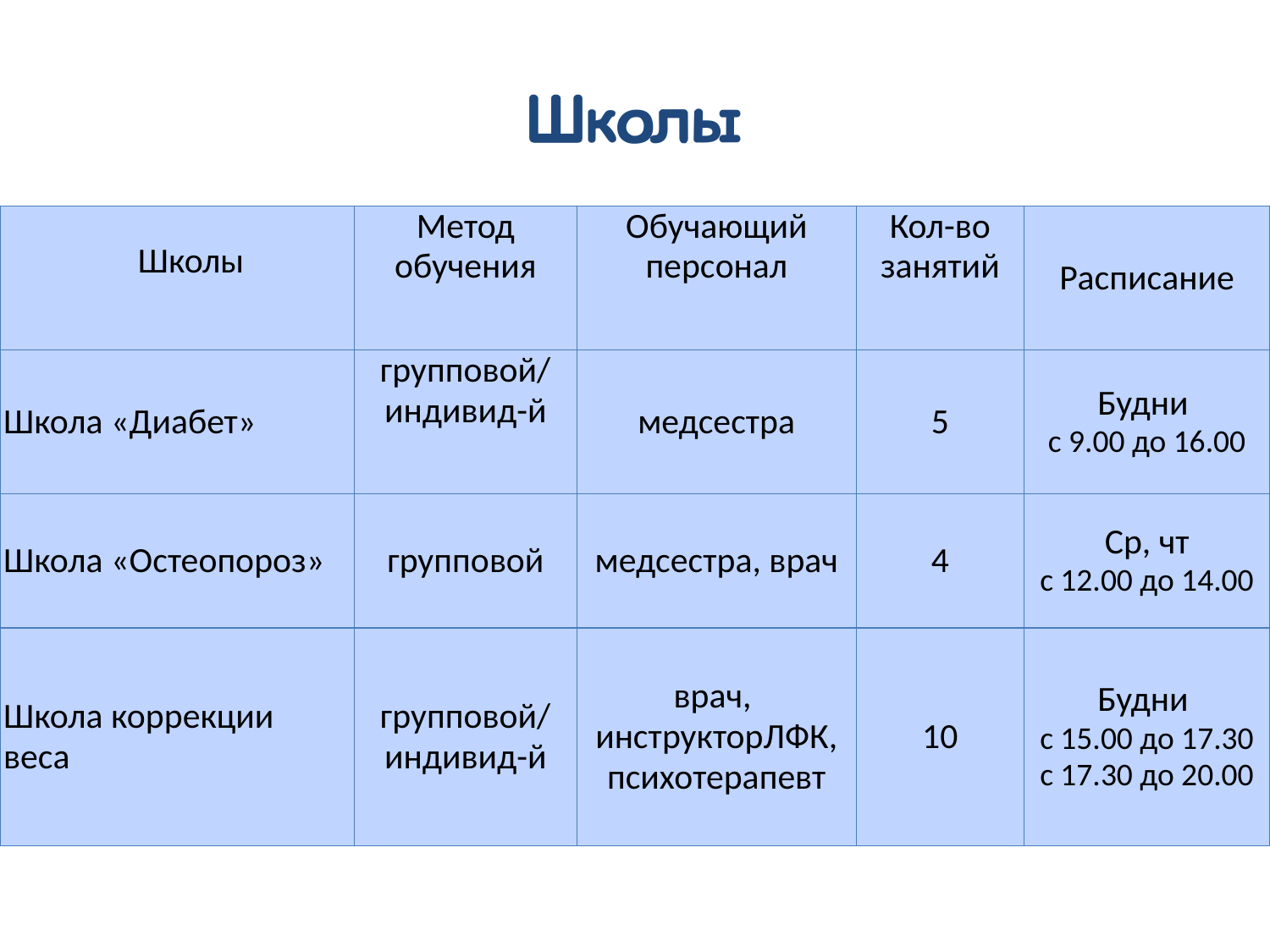

# Школы
| Школы | Метод обучения | Обучающий персонал | Кол-во занятий | Расписание |
| --- | --- | --- | --- | --- |
| Школа «Диабет» | групповой/ индивид-й | медсестра | 5 | Будни с 9.00 до 16.00 |
| Школа «Остеопороз» | групповой | медсестра, врач | 4 | Ср, чт с 12.00 до 14.00 |
| Школа коррекции веса | групповой/ индивид-й | врач, инструкторЛФК, психотерапевт | 10 | Будни с 15.00 до 17.30 с 17.30 до 20.00 |